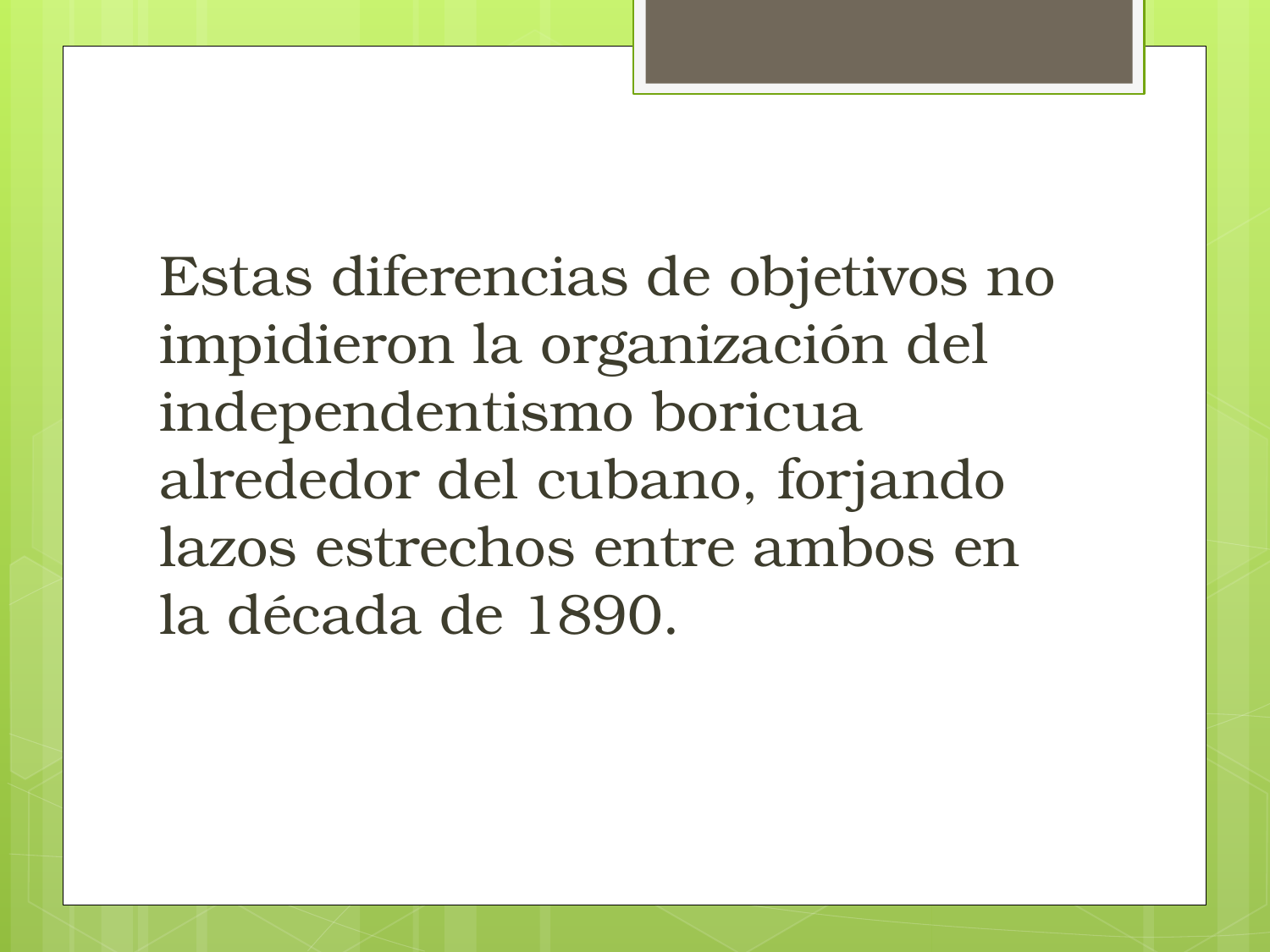

Estas diferencias de objetivos no impidieron la organización del independentismo boricua alrededor del cubano, forjando lazos estrechos entre ambos en la década de 1890.